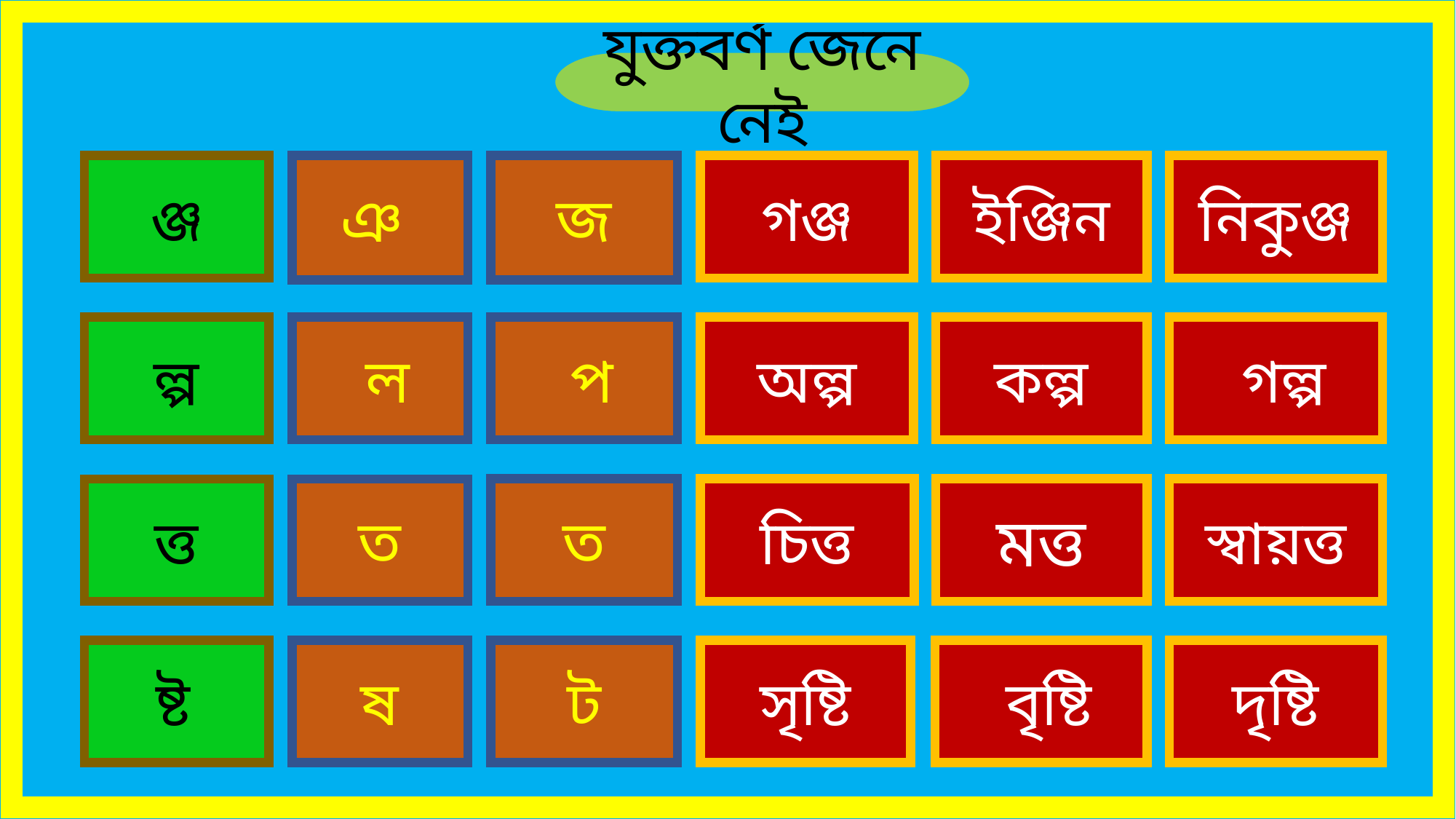

যুক্তবর্ণ জেনে নেই
ঞ্জ
ইঞ্জিন
নিকুঞ্জ
গঞ্জ
ঞ
জ
ল্প
 ল
 প
 অল্প
 গল্প
কল্প
ত
চিত্ত
মত্ত
স্বায়ত্ত
ত্ত
ত
ষ্ট
ষ
 ট
সৃষ্টি
 বৃষ্টি
 দৃষ্টি